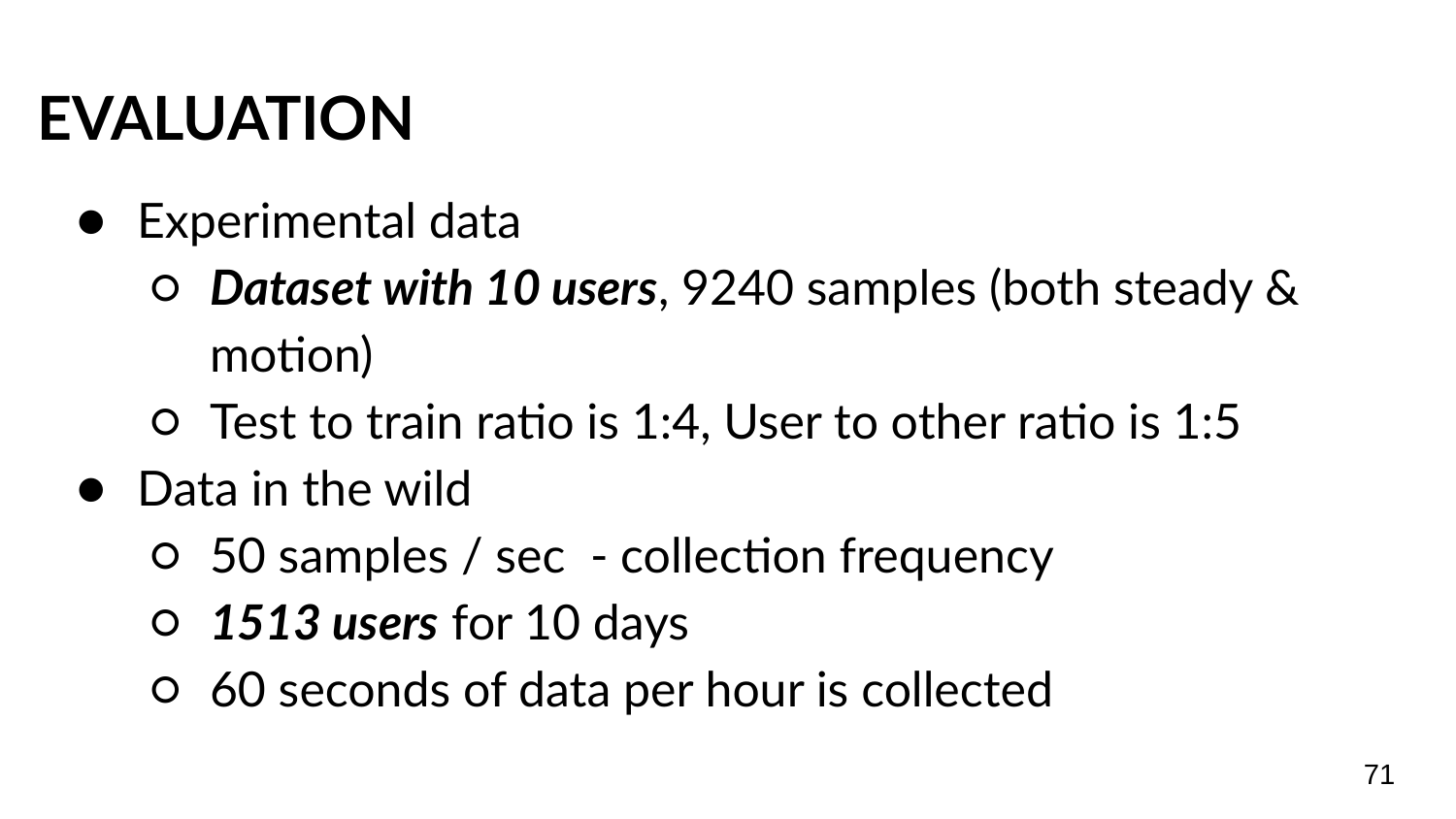

# EVALUATION
Experimental data
Dataset with 10 users, 9240 samples (both steady & motion)
Test to train ratio is 1:4, User to other ratio is 1:5
Data in the wild
50 samples / sec  - collection frequency
1513 users for 10 days
60 seconds of data per hour is collected
71